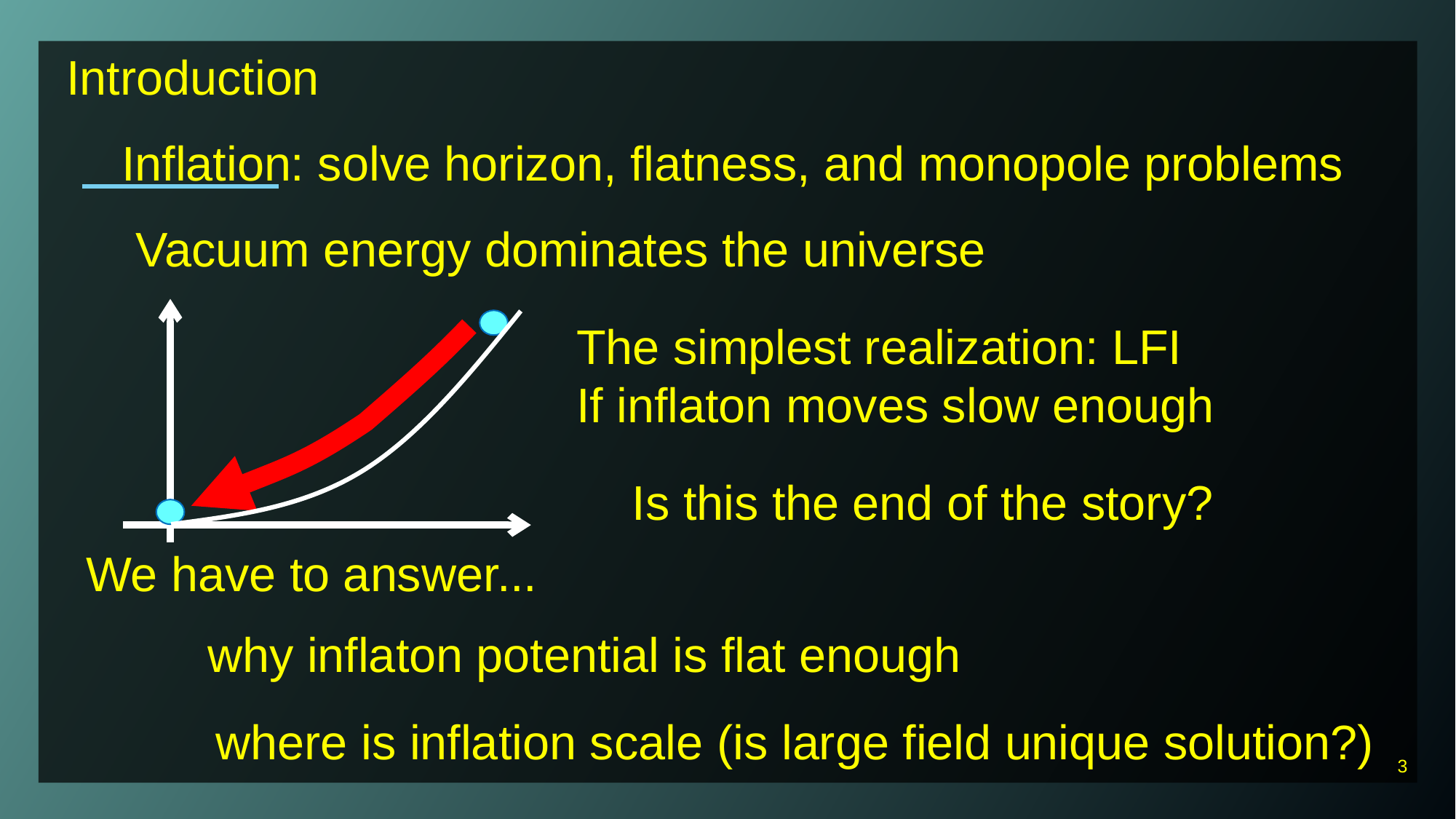

Introduction
Inflation: solve horizon, flatness, and monopole problems
Vacuum energy dominates the universe

The simplest realization: LFI
If inflaton moves slow enough
Is this the end of the story?
We have to answer...
why inflaton potential is flat enough
where is inflation scale (is large field unique solution?)
3